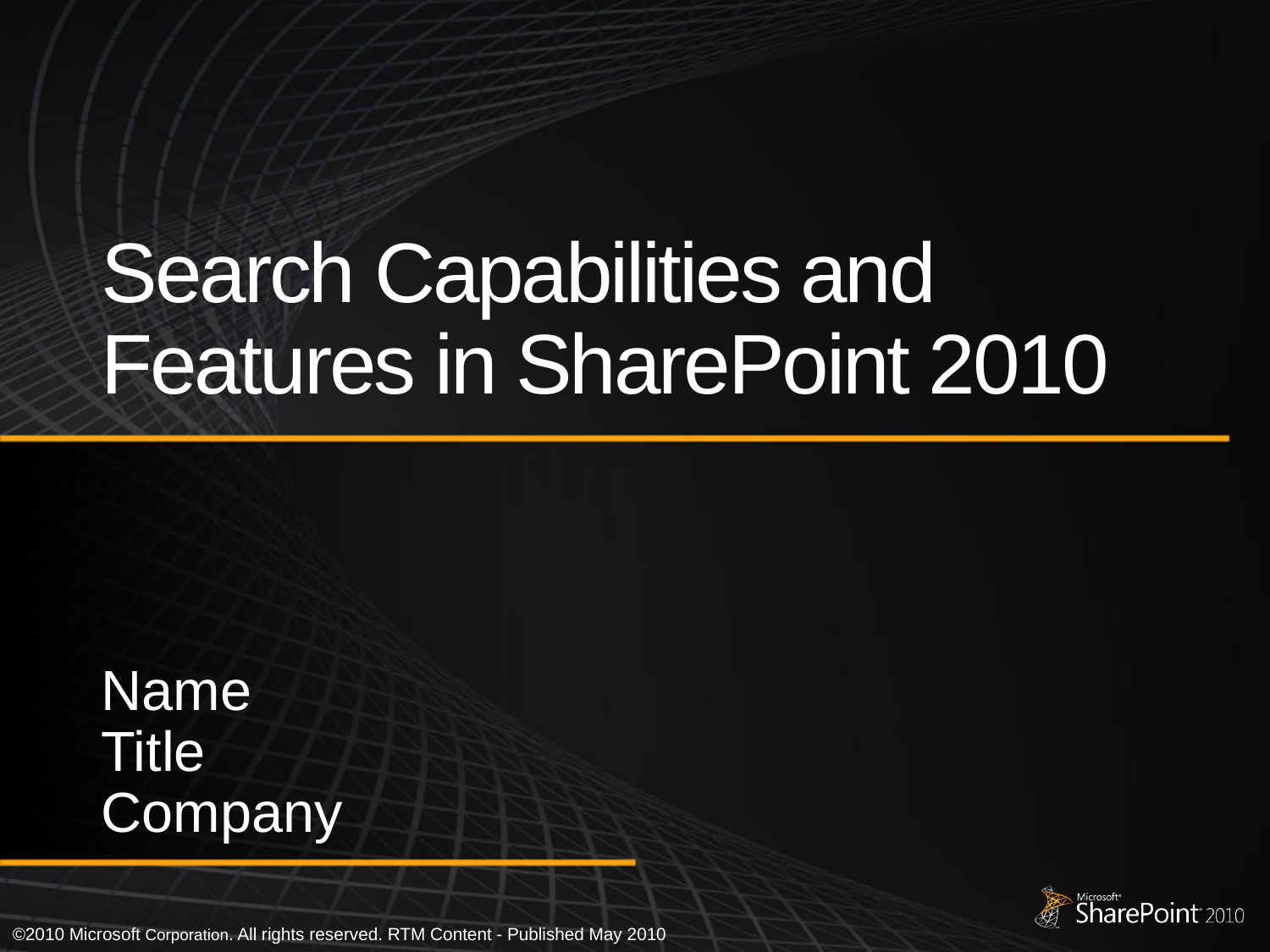

# Search Capabilities and Features in SharePoint 2010
Name
Title
Company